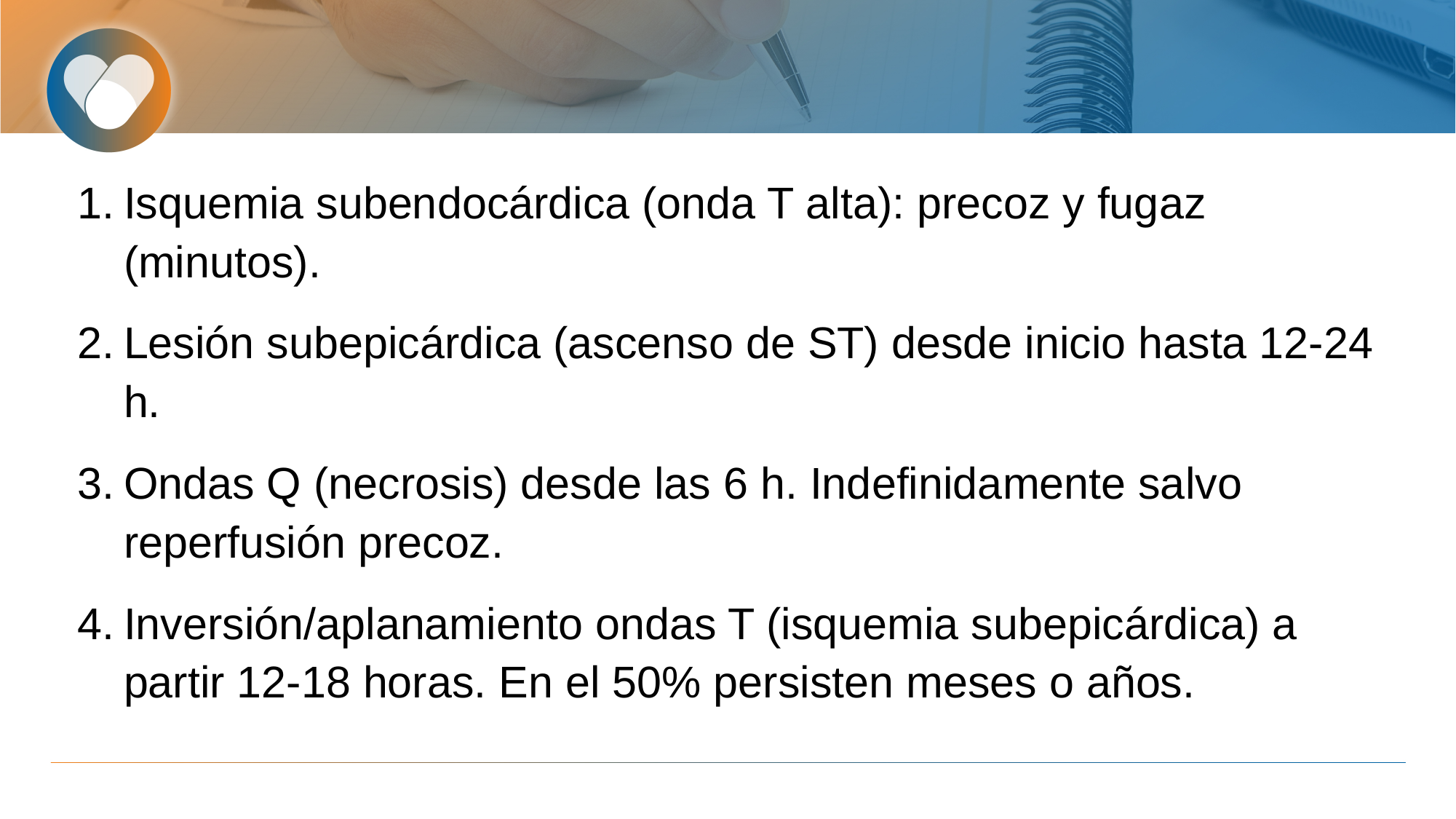

Isquemia subendocárdica (onda T alta): precoz y fugaz (minutos).
Lesión subepicárdica (ascenso de ST) desde inicio hasta 12-24 h.
Ondas Q (necrosis) desde las 6 h. Indefinidamente salvo reperfusión precoz.
Inversión/aplanamiento ondas T (isquemia subepicárdica) a partir 12-18 horas. En el 50% persisten meses o años.